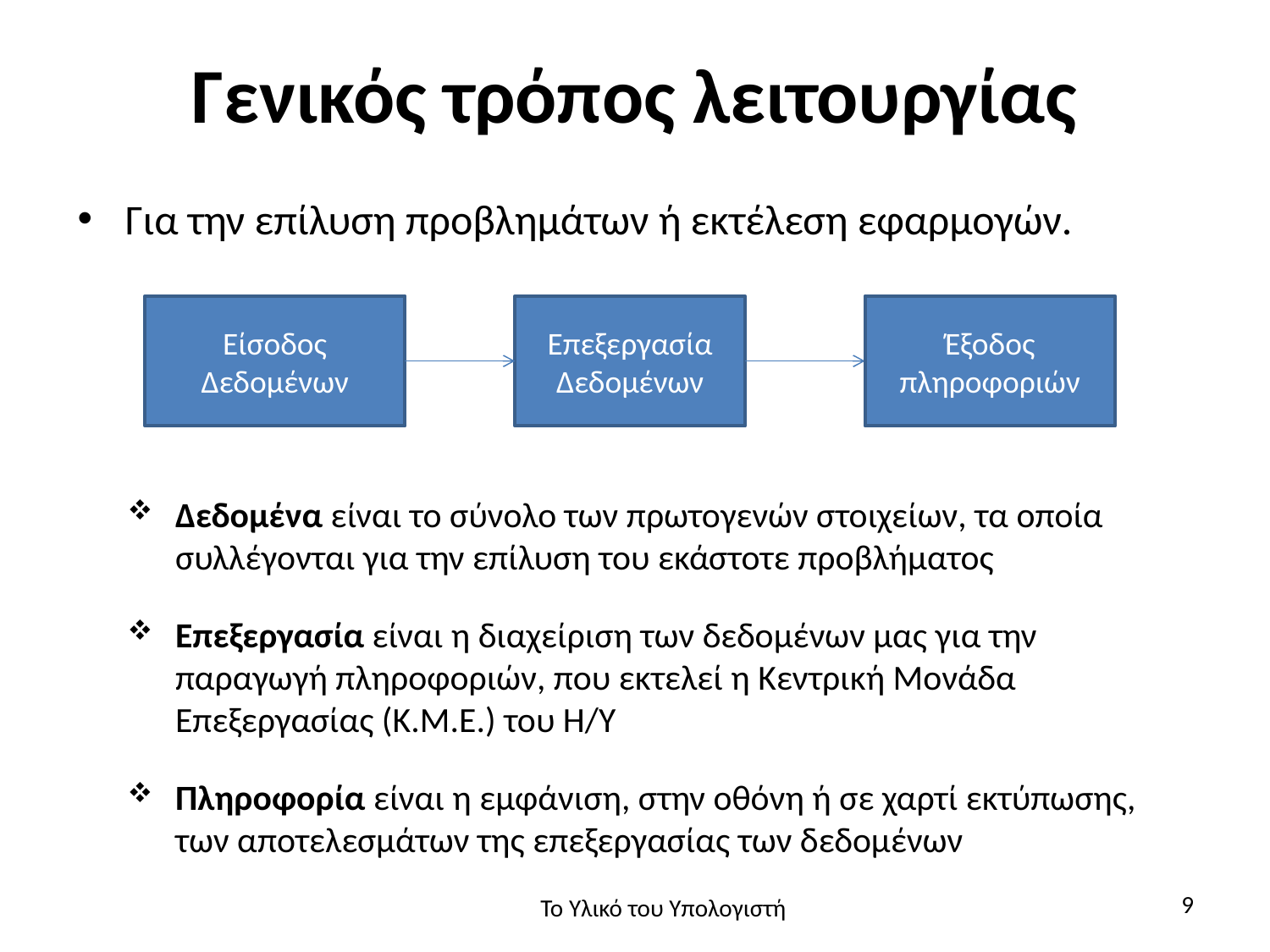

# Γενικός τρόπος λειτουργίας
Για την επίλυση προβλημάτων ή εκτέλεση εφαρμογών.
Είσοδος Δεδομένων
Επεξεργασία Δεδομένων
Έξοδος πληροφοριών
Δεδομένα είναι το σύνολο των πρωτογενών στοιχείων, τα οποία συλλέγονται για την επίλυση του εκάστοτε προβλήματος
Επεξεργασία είναι η διαχείριση των δεδομένων μας για την παραγωγή πληροφοριών, που εκτελεί η Κεντρική Μονάδα Επεξεργασίας (Κ.Μ.Ε.) του Η/Υ
Πληροφορία είναι η εμφάνιση, στην οθόνη ή σε χαρτί εκτύπωσης, των αποτελεσμάτων της επεξεργασίας των δεδομένων
9
Το Υλικό του Υπολογιστή